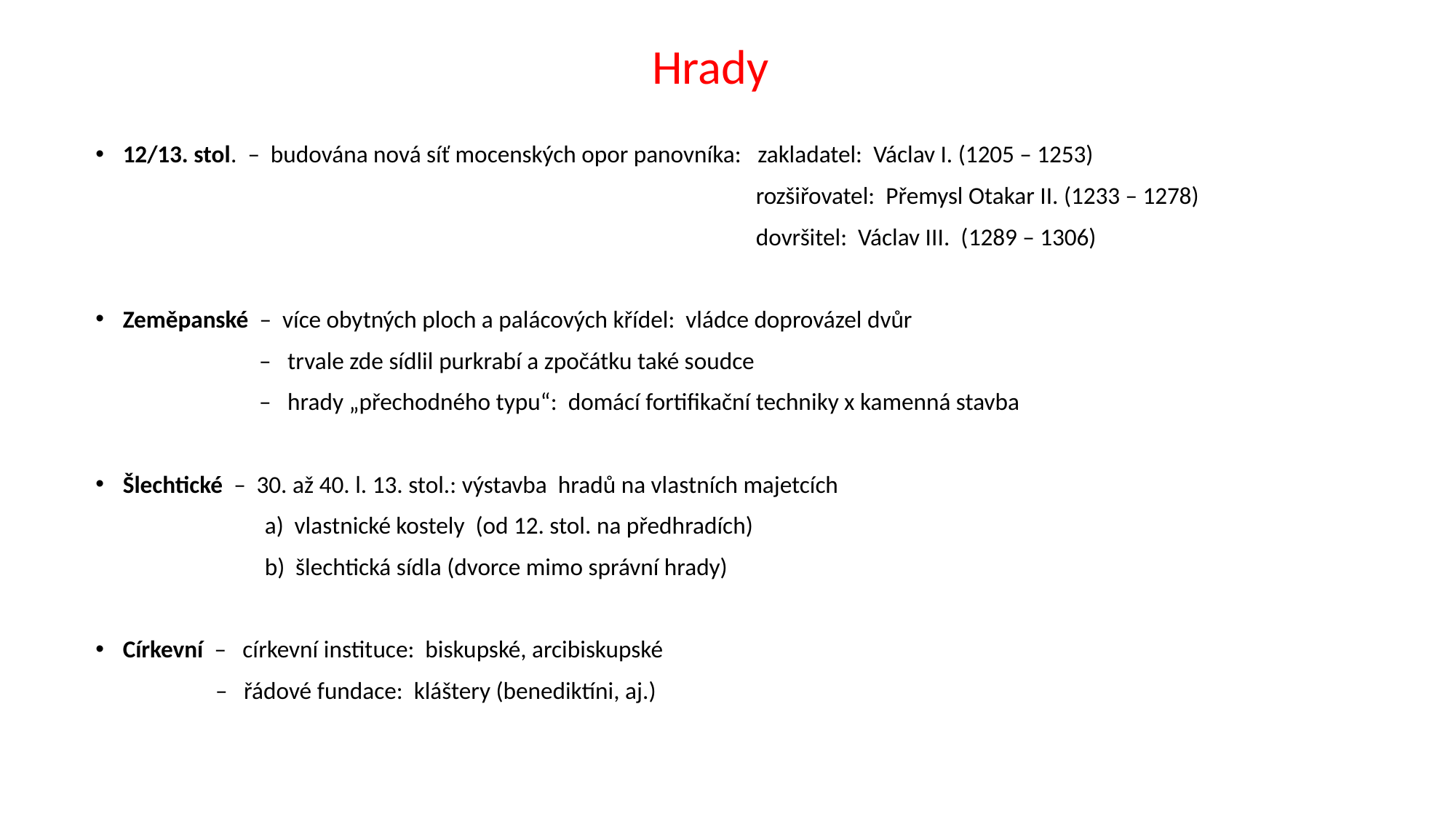

# Hrady
12/13. stol.  –  budována nová síť mocenských opor panovníka:   zakladatel:  Václav I. (1205 – 1253)
                                                                                                                         rozšiřovatel:  Přemysl Otakar II. (1233 – 1278)
                                                                                                                         dovršitel:  Václav III.  (1289 – 1306)

Zeměpanské  –  více obytných ploch a palácových křídel:  vládce doprovázel dvůr
                              –   trvale zde sídlil purkrabí a zpočátku také soudce
                              –   hrady „přechodného typu“:  domácí fortifikační techniky x kamenná stavba

Šlechtické  –  30. až 40. l. 13. stol.: výstavba  hradů na vlastních majetcích
                               a)  vlastnické kostely  (od 12. stol. na předhradích)
                               b)  šlechtická sídla (dvorce mimo správní hrady)

Církevní  –   církevní instituce:  biskupské, arcibiskupské
                      –   řádové fundace:  kláštery (benediktíni, aj.)